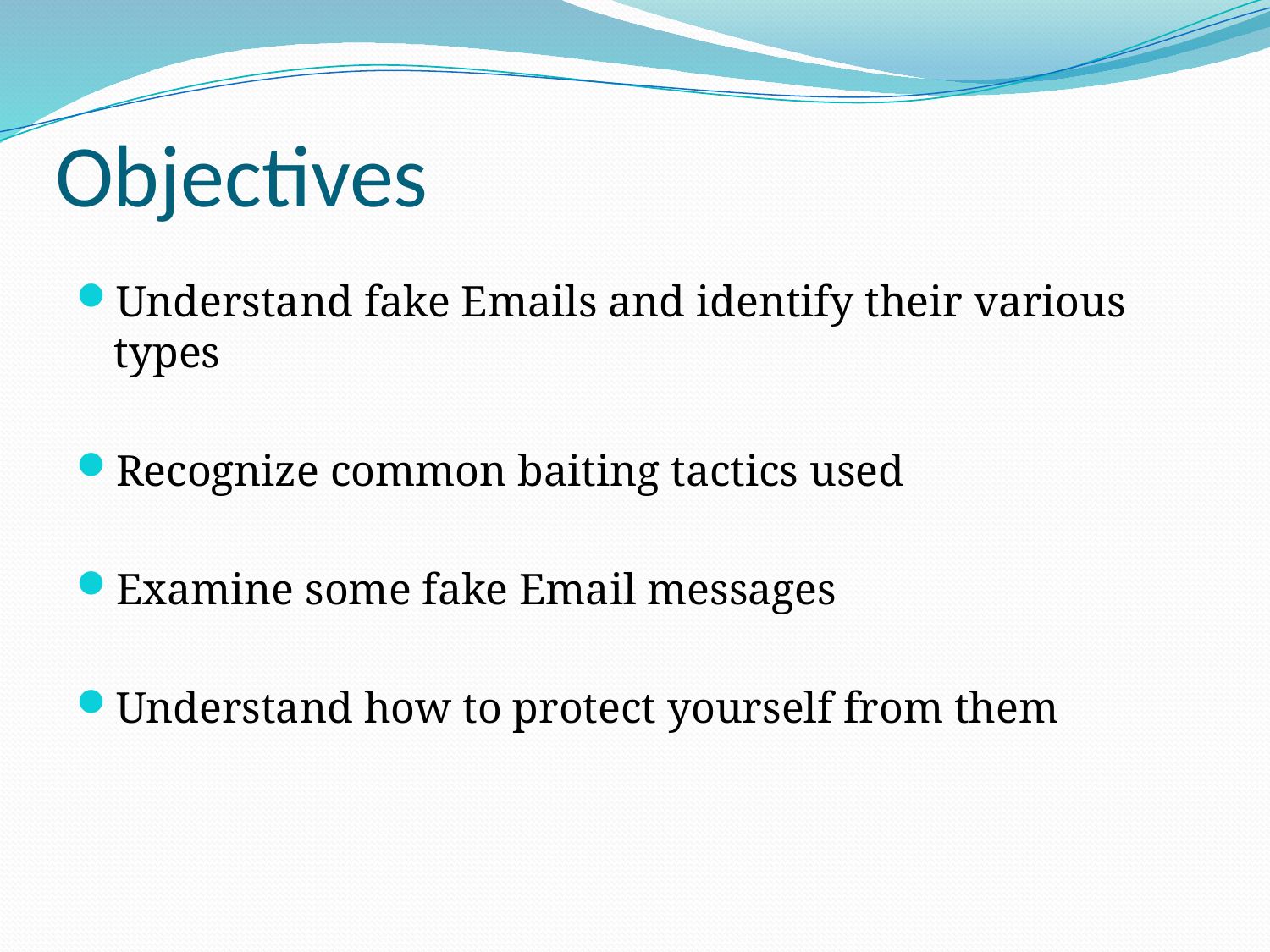

# Objectives
Understand fake Emails and identify their various types

Recognize common baiting tactics used

Examine some fake Email messages

Understand how to protect yourself from them